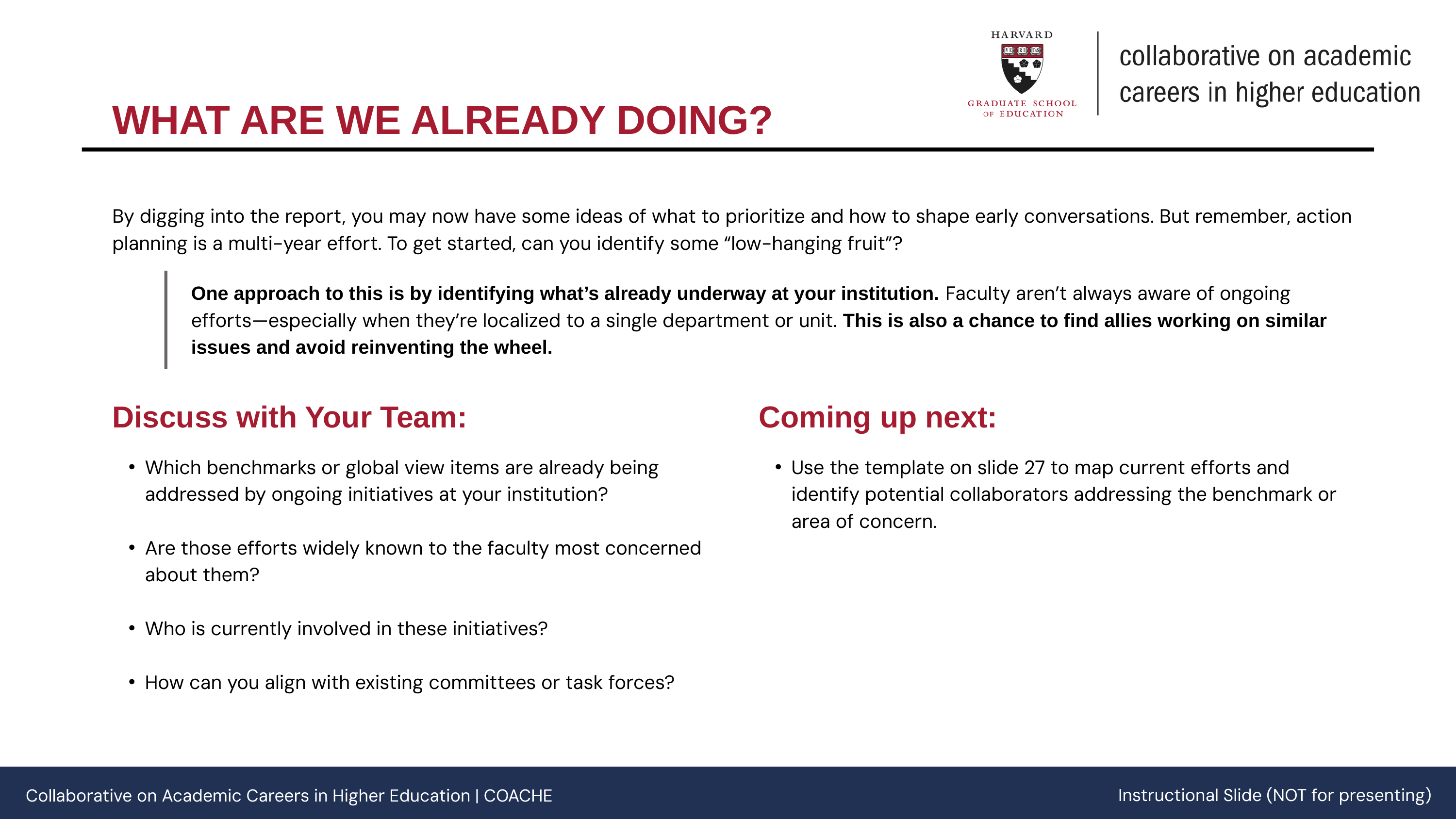

WHAT ARE WE ALREADY DOING?

Collaborative on Academic Careers in Higher Education | COACHE
By digging into the report, you may now have some ideas of what to prioritize and how to shape early conversations. But remember, action planning is a multi-year effort. To get started, can you identify some “low-hanging fruit”?

One approach to this is by identifying what’s already underway at your institution. Faculty aren’t always aware of ongoing efforts—especially when they’re localized to a single department or unit. This is also a chance to find allies working on similar issues and avoid reinventing the wheel.
Discuss with Your Team:
Coming up next:
Which benchmarks or global view items are already being addressed by ongoing initiatives at your institution?

Are those efforts widely known to the faculty most concerned about them?

Who is currently involved in these initiatives?

How can you align with existing committees or task forces?

Use the template on slide 27 to map current efforts and identify potential collaborators addressing the benchmark or area of concern.
Instructional Slide (NOT for presenting)